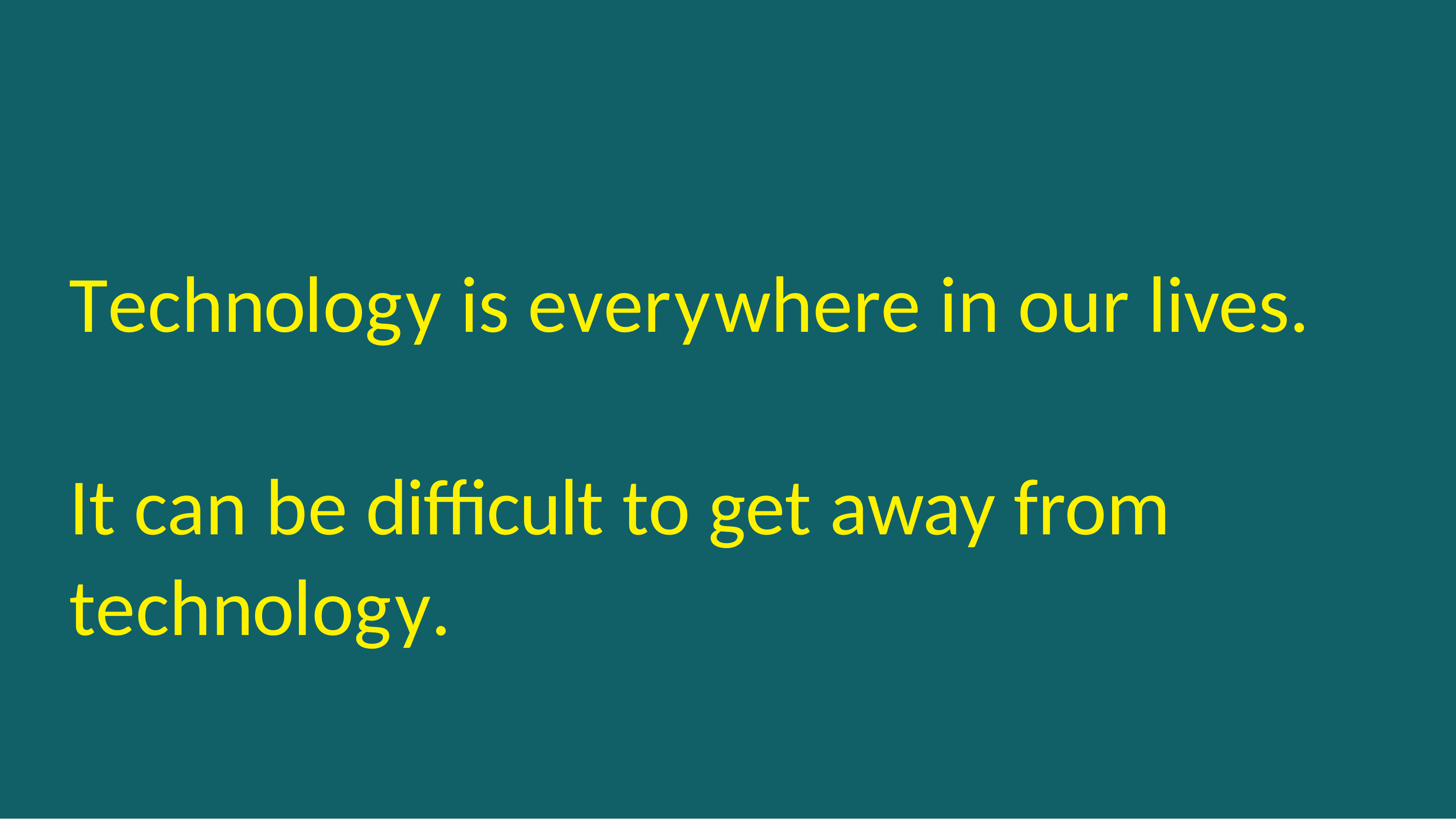

# Technology is everywhere in our lives.
It can be difficult to get away from technology.